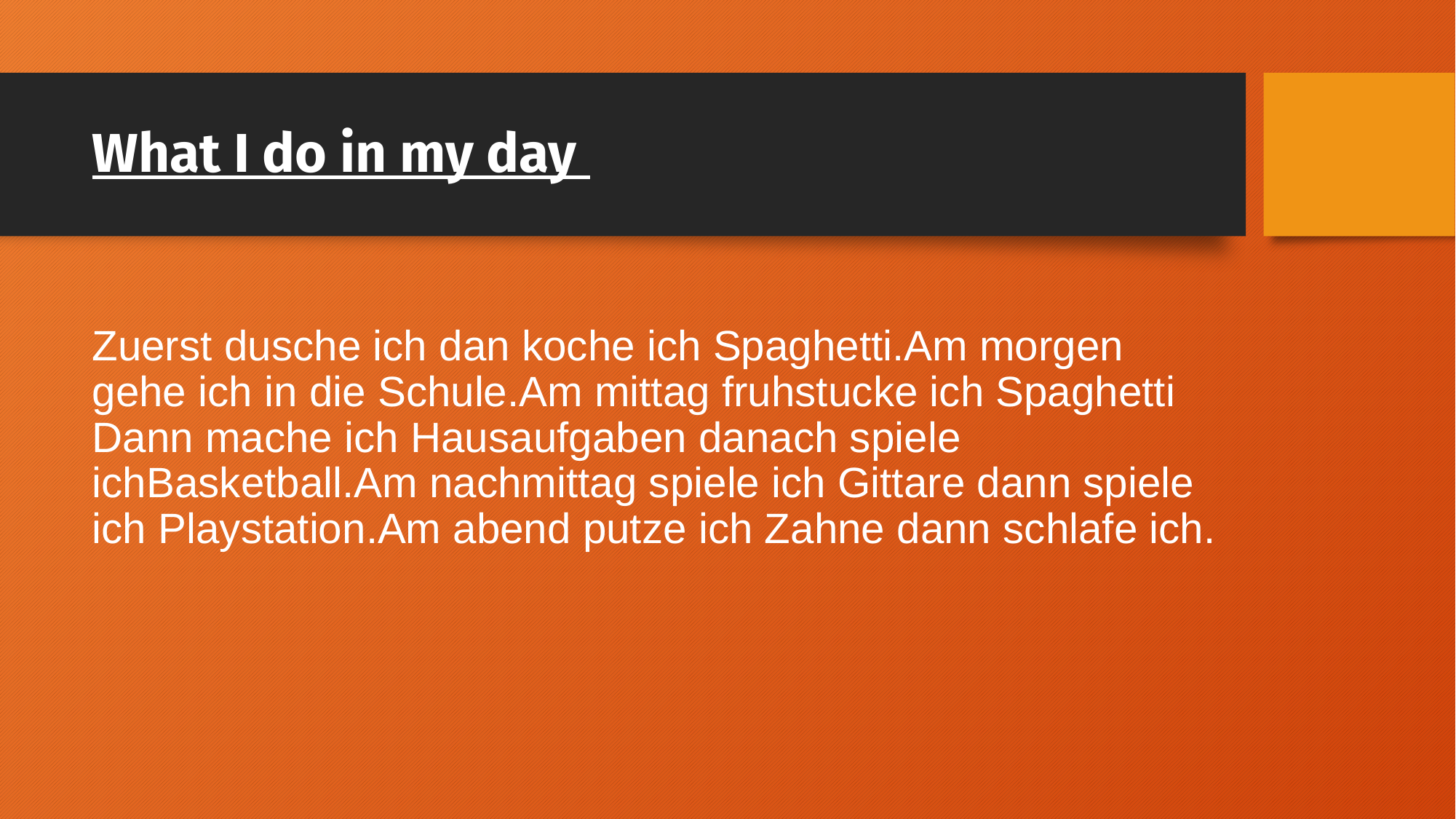

# What I do in my day
Zuerst dusche ich dan koche ich Spaghetti.Am morgen gehe ich in die Schule.Am mittag fruhstucke ich Spaghetti  Dann mache ich Hausaufgaben danach spiele ichBasketball.Am nachmittag spiele ich Gittare dann spiele ich Playstation.Am abend putze ich Zahne dann schlafe ich.